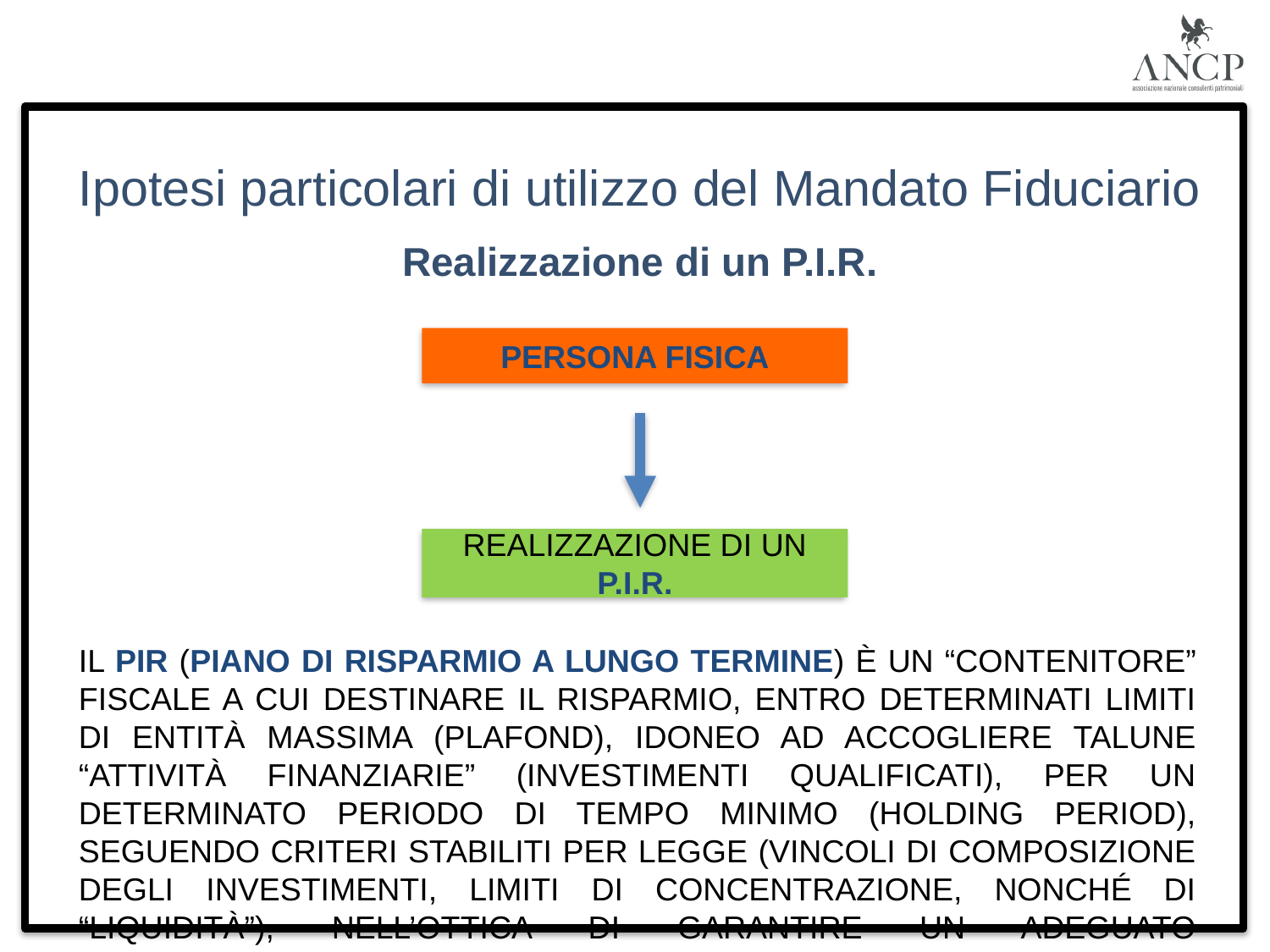

Ipotesi particolari di utilizzo del Mandato Fiduciario
Realizzazione di un P.I.R.
PERSONA FISICA
Realizzazione di un P.I.R.
Il PIR (piano di risparmio a lungo termine) è un “contenitore” fiscale a cui destinare il risparmio, entro determinati limiti di entità massima (plafond), idoneo ad accogliere talune “attività finanziarie” (investimenti qualificati), per un determinato periodo di tempo minimo (holding period), seguendo criteri stabiliti per legge (vincoli di composizione degli investimenti, limiti di concentrazione, nonché di “liquidità”), nell’ottica di garantire un adeguato bilanciamento tra gli obiettivi di politica economica e quelli di tutela del risparmiatore.